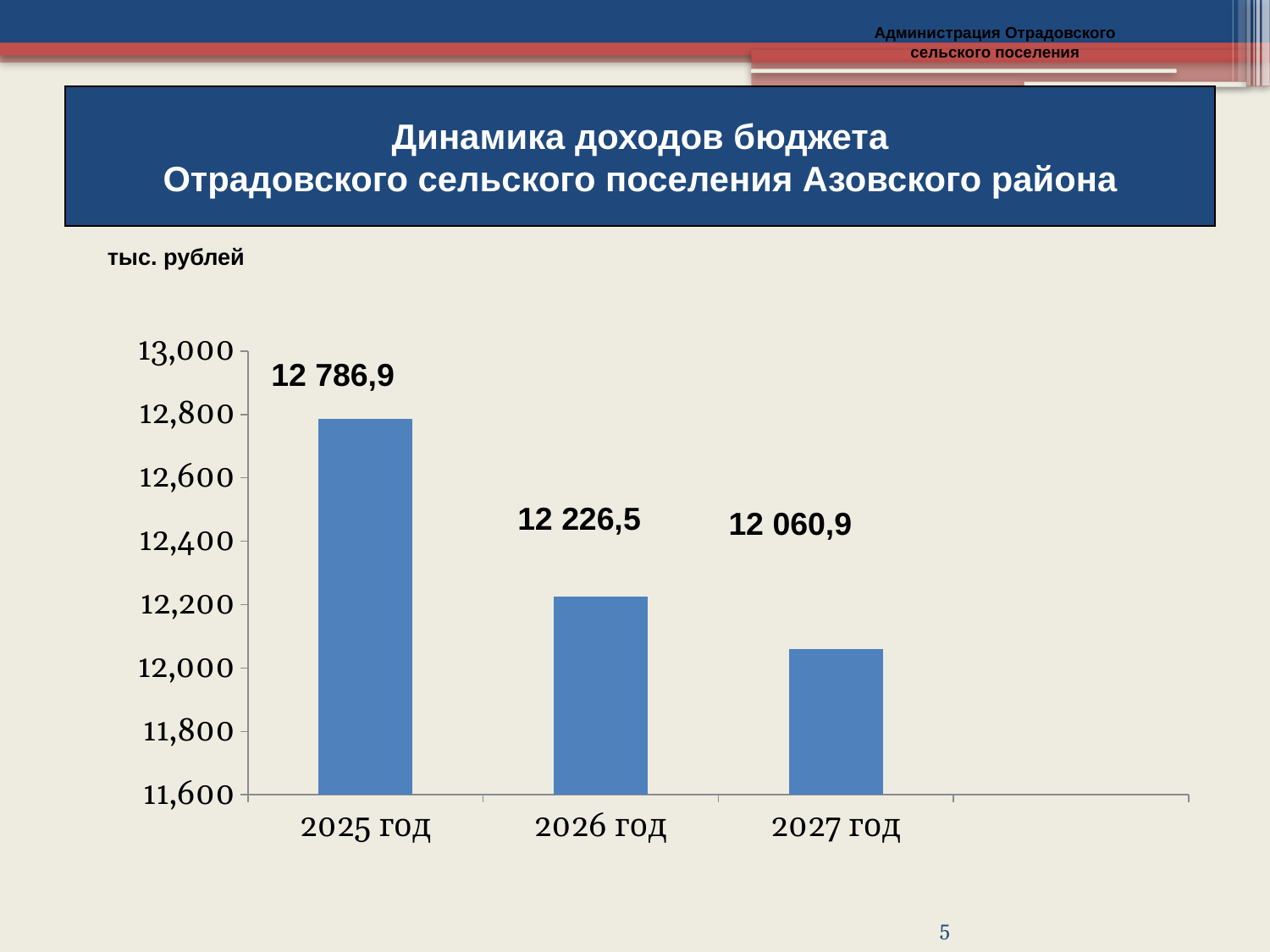

Администрация Отрадовского
сельского поселения
Динамика доходов бюджета
Отрадовского сельского поселения Азовского района
тыс. рублей

### Chart

| Category | Бюджет Отрадовского сельского поселения |  |
|---|---|---|
| 2025 год | 12786.9 | None |
| 2026 год | 12226.5 | None |
| 2027 год | 12060.9 | None |
12 786,9

12 226,5
 12 060,9

5